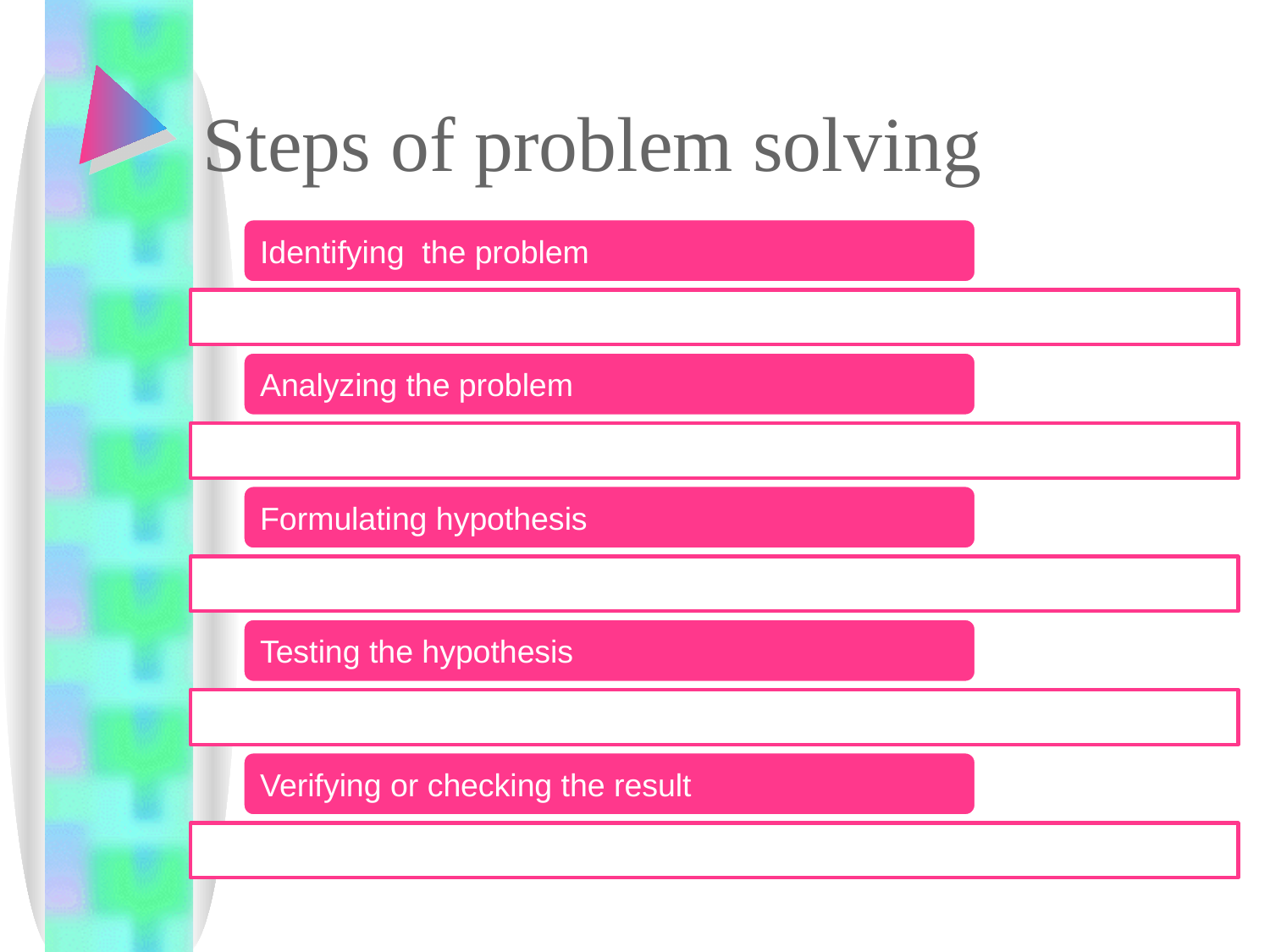

# Steps of problem solving
Identifying  the problem
Analyzing the problem
Formulating hypothesis
Testing the hypothesis
Verifying or checking the result